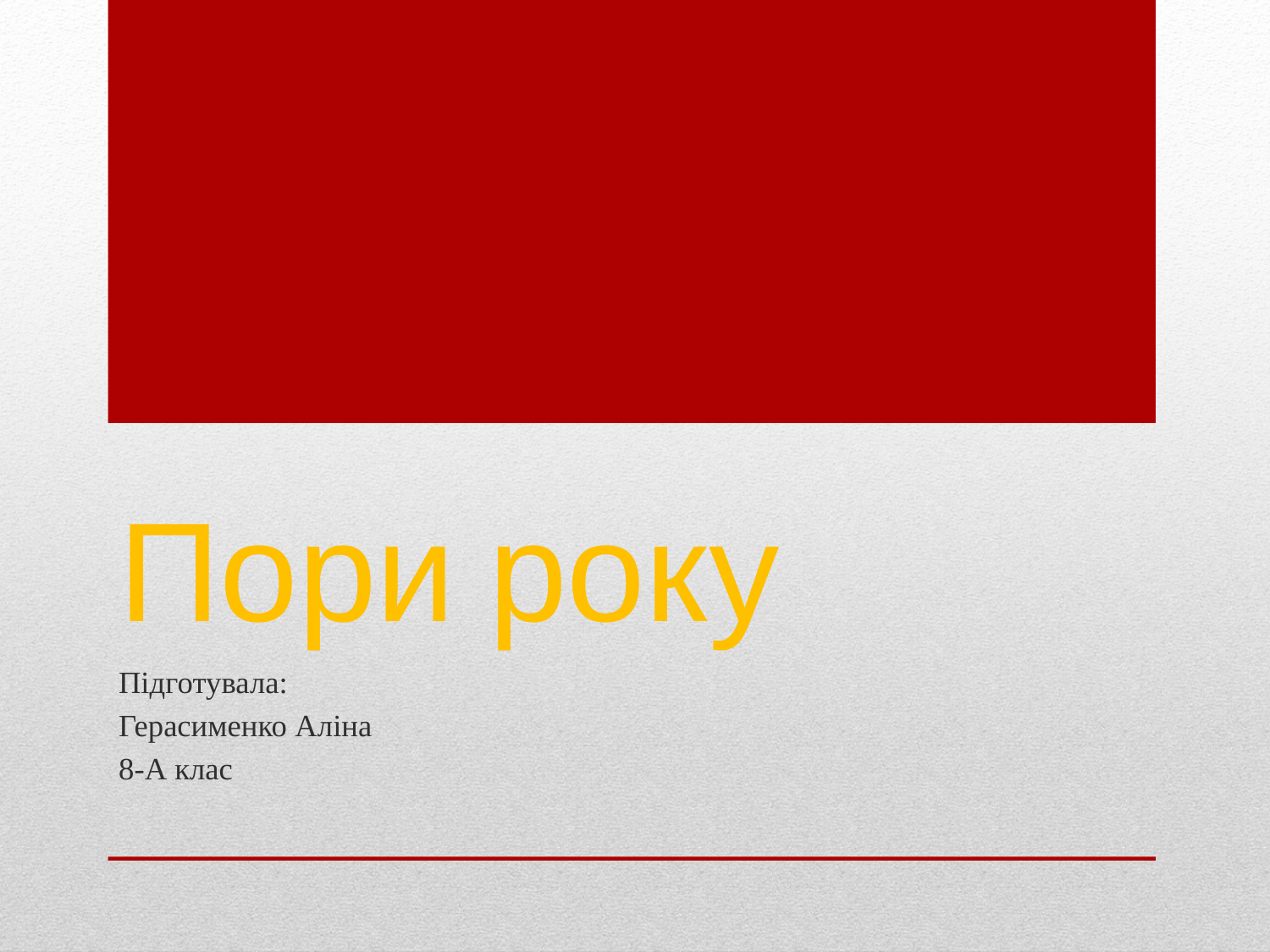

# Пори року
Підготувала:
Герасименко Аліна
8-А клас